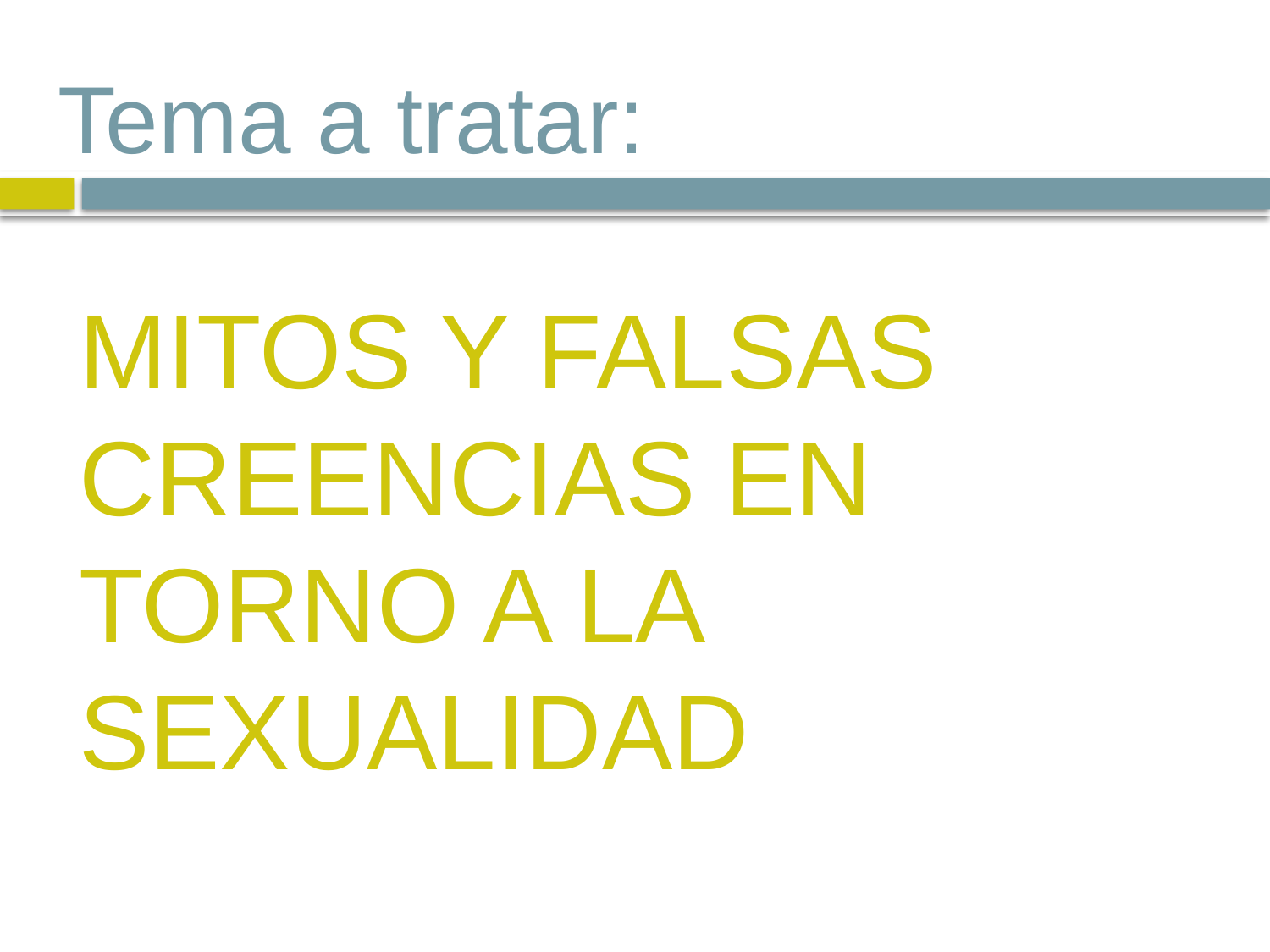

Tema a tratar:
MITOS Y FALSAS CREENCIAS EN TORNO A LA SEXUALIDAD